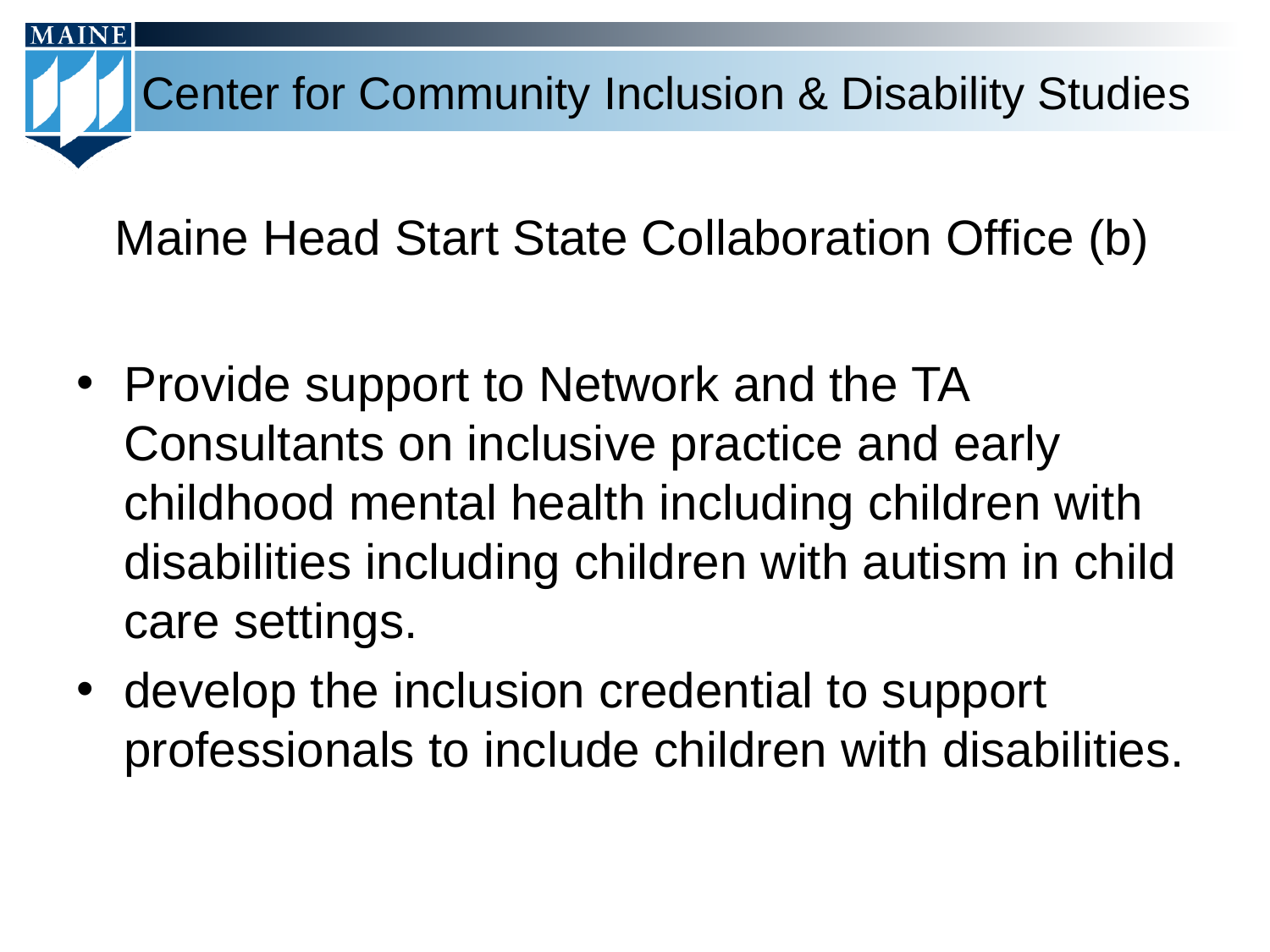

# Maine Head Start State Collaboration Office (b)
Provide support to Network and the TA Consultants on inclusive practice and early childhood mental health including children with disabilities including children with autism in child care settings.
develop the inclusion credential to support professionals to include children with disabilities.